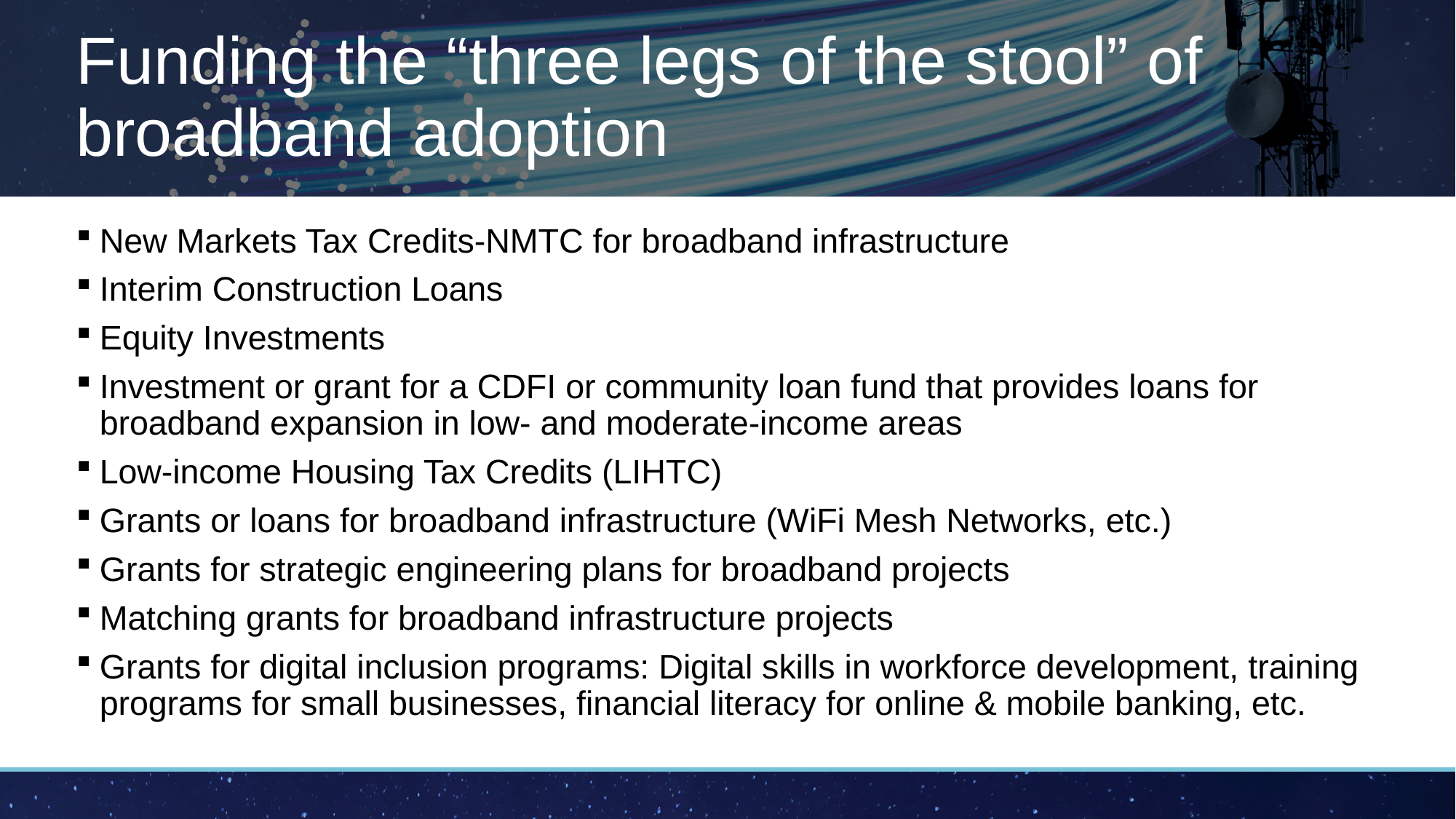

# Funding the “three legs of the stool” of broadband adoption
New Markets Tax Credits-NMTC for broadband infrastructure
Interim Construction Loans
Equity Investments
Investment or grant for a CDFI or community loan fund that provides loans for broadband expansion in low- and moderate-income areas
Low-income Housing Tax Credits (LIHTC)
Grants or loans for broadband infrastructure (WiFi Mesh Networks, etc.)
Grants for strategic engineering plans for broadband projects
Matching grants for broadband infrastructure projects
Grants for digital inclusion programs: Digital skills in workforce development, training programs for small businesses, financial literacy for online & mobile banking, etc.